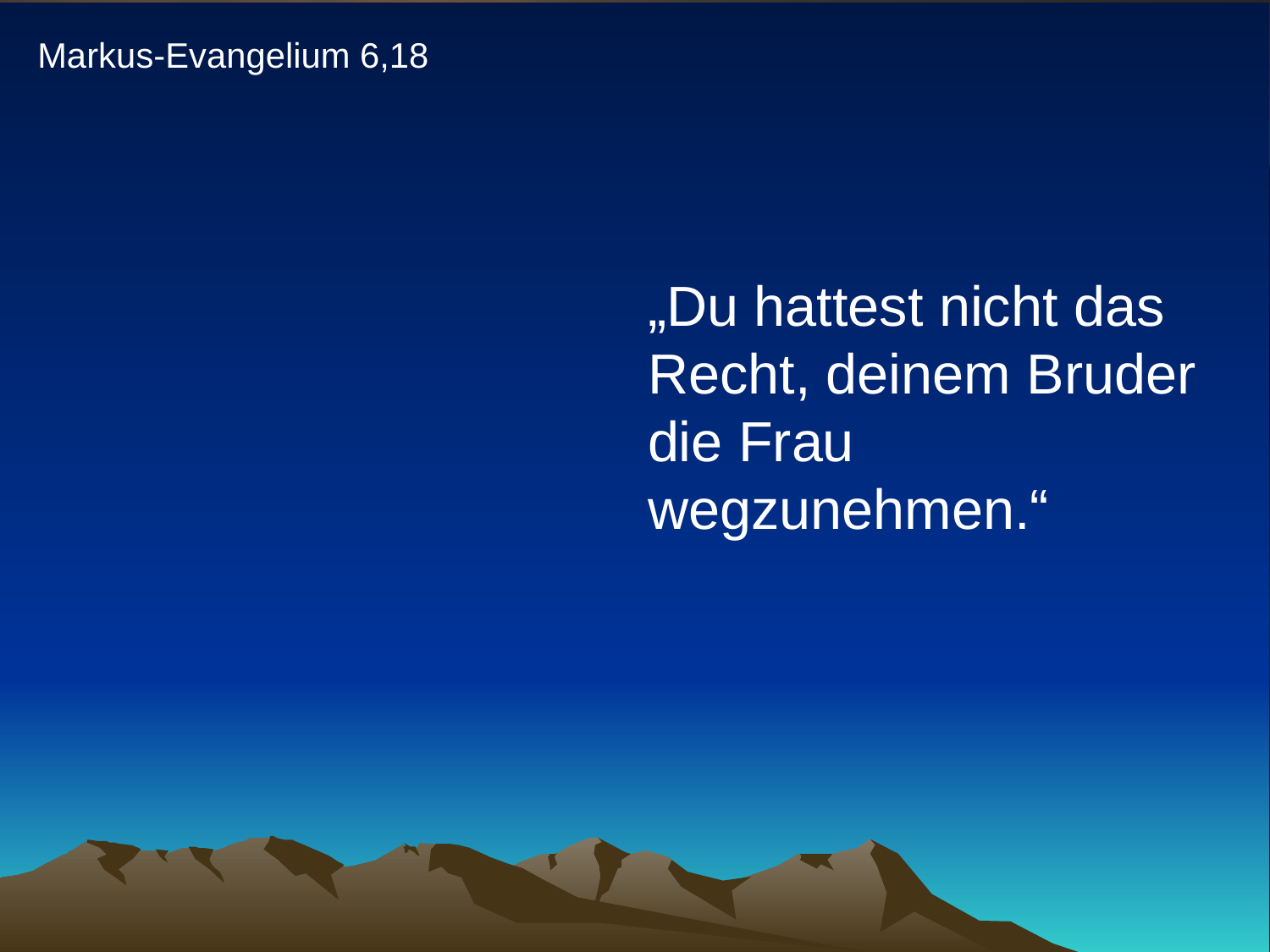

Markus-Evangelium 6,18
# „Du hattest nicht das Recht, deinem Bruder die Frau wegzunehmen.“